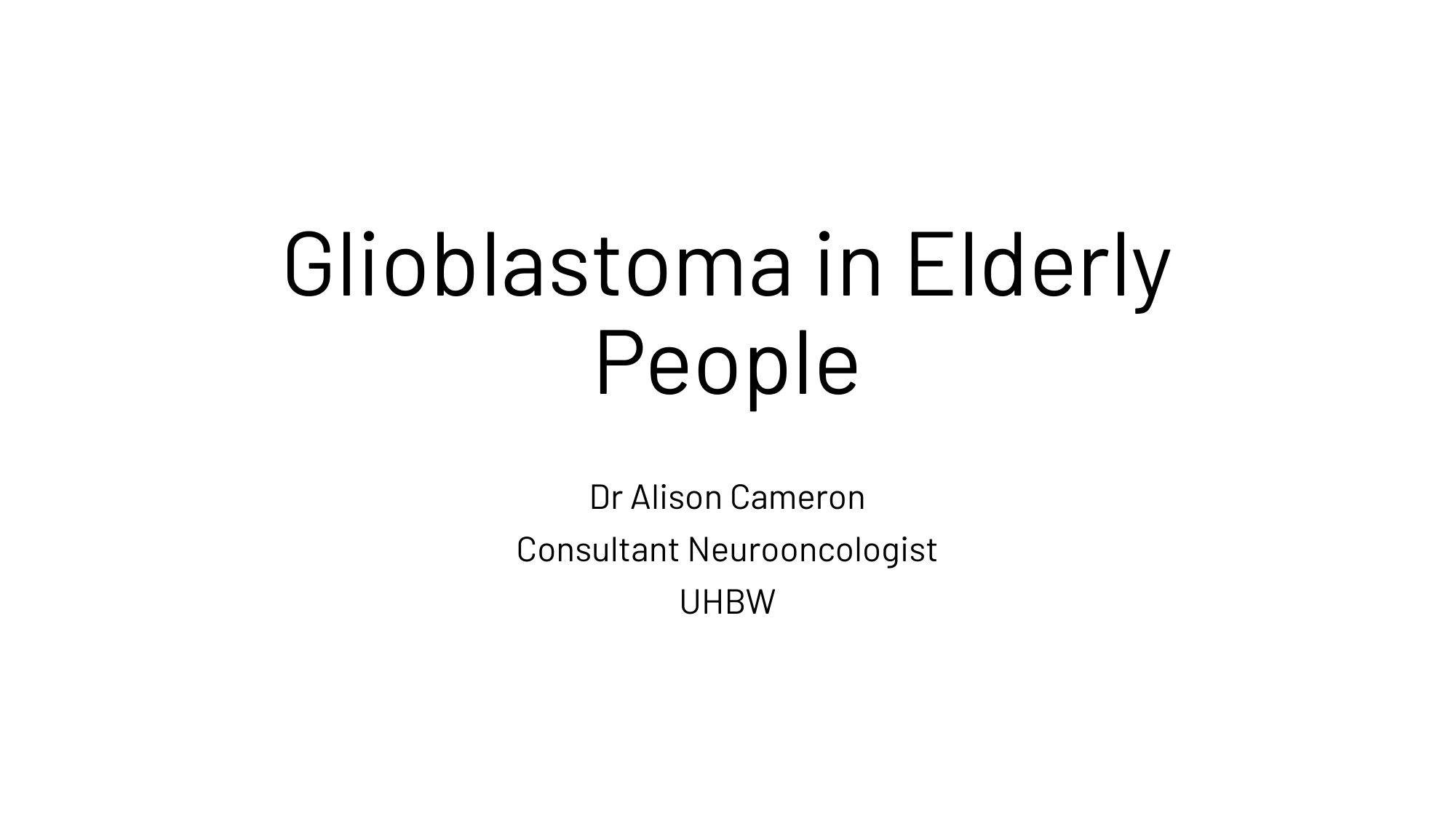

# Glioblastoma in Elderly People
Dr Alison Cameron
Consultant Neurooncologist
UHBW